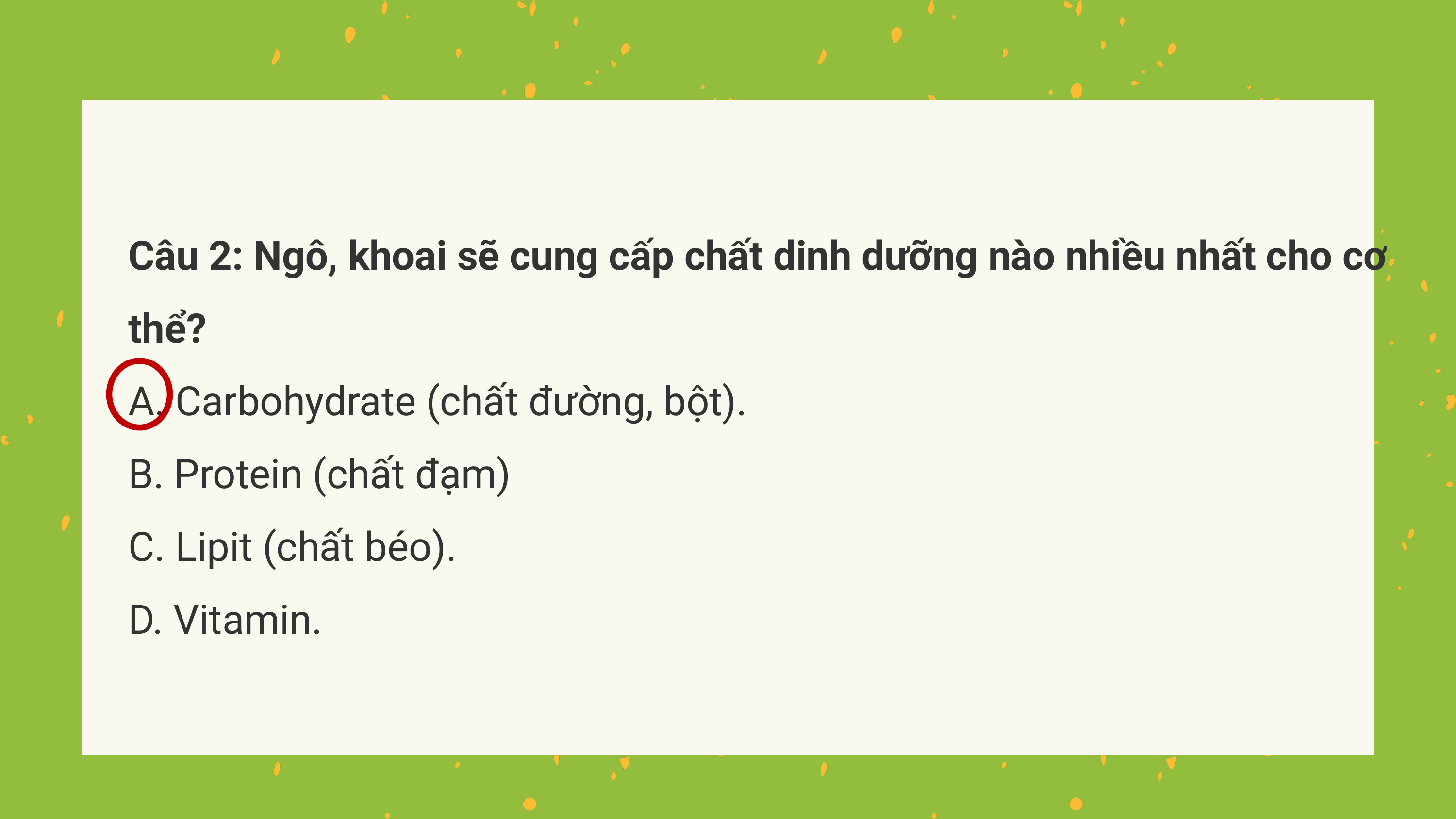

Câu 2: Ngô, khoai sẽ cung cấp chất dinh dưỡng nào nhiều nhất cho cơ thể?
A. Carbohydrate (chất đường, bột).
B. Protein (chất đạm)
C. Lipit (chất béo).
D. Vitamin.